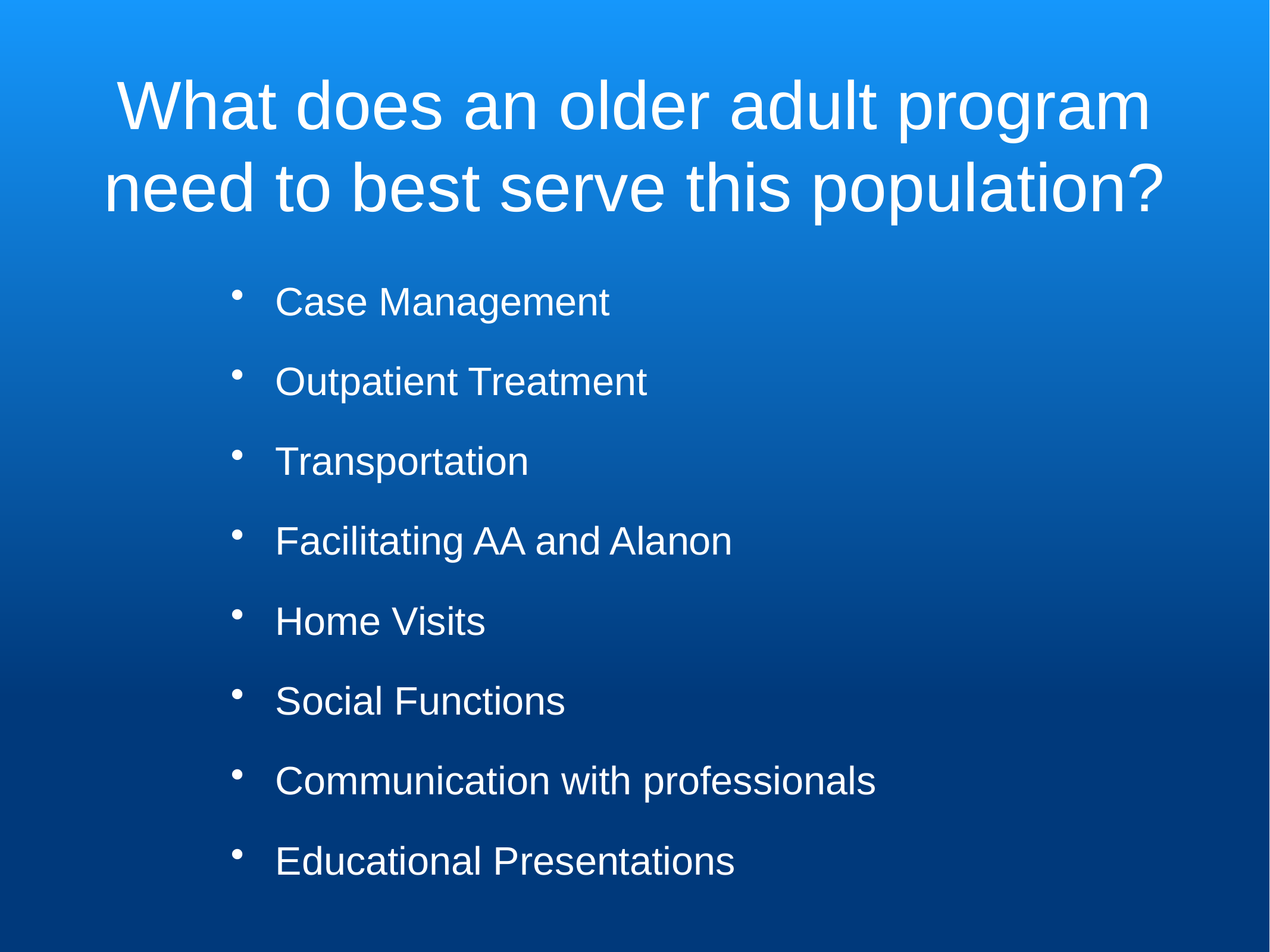

# What does an older adult program need to best serve this population?
Case Management
Outpatient Treatment
Transportation
Facilitating AA and Alanon
Home Visits
Social Functions
Communication with professionals
Educational Presentations